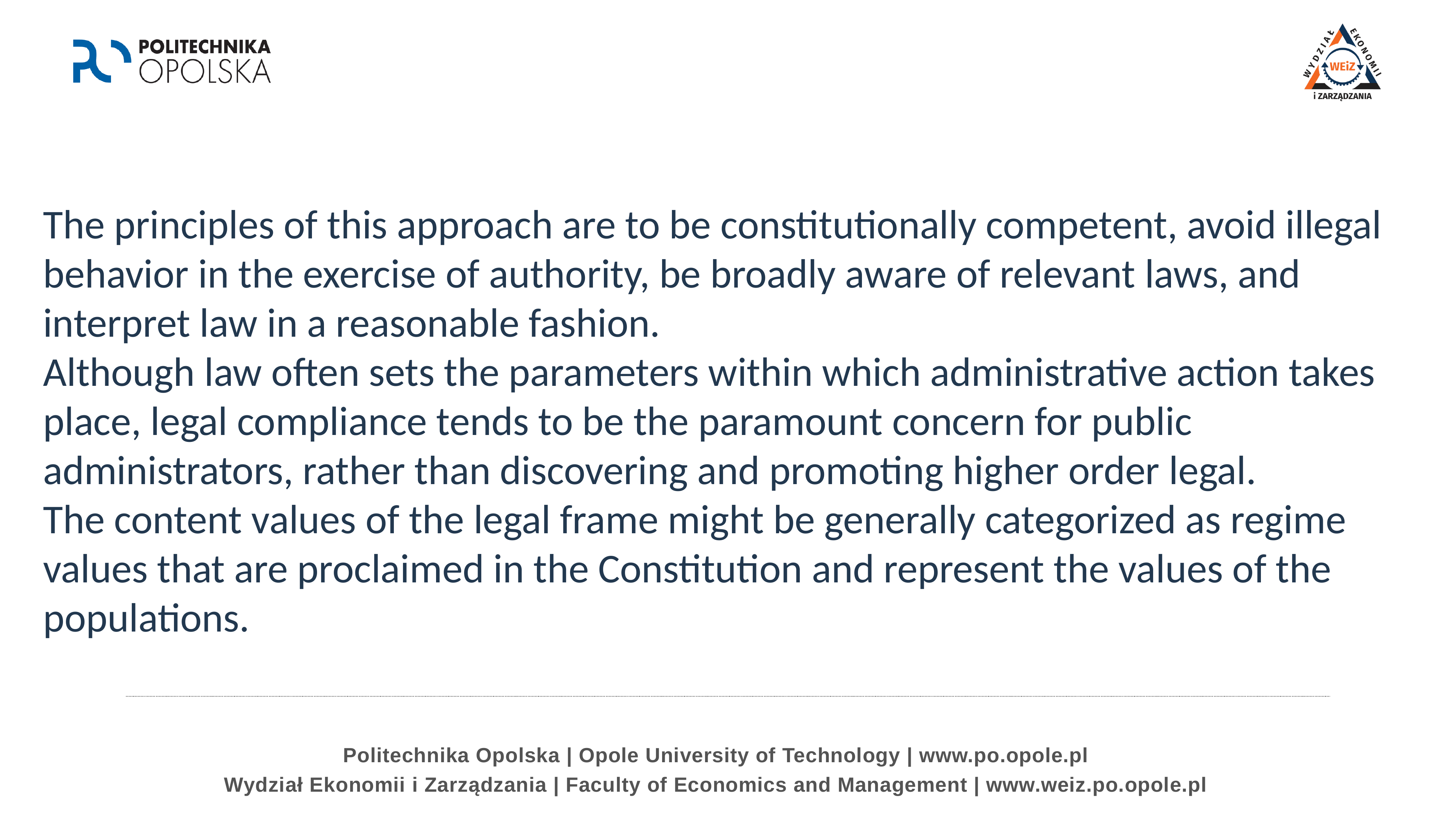

The principles of this approach are to be constitutionally competent, avoid illegal behavior in the exercise of authority, be broadly aware of relevant laws, and interpret law in a reasonable fashion.
Although law often sets the parameters within which administrative action takes place, legal compliance tends to be the paramount concern for public administrators, rather than discovering and promoting higher order legal.
The content values of the legal frame might be generally categorized as regime values that are proclaimed in the Constitution and represent the values of the populations.